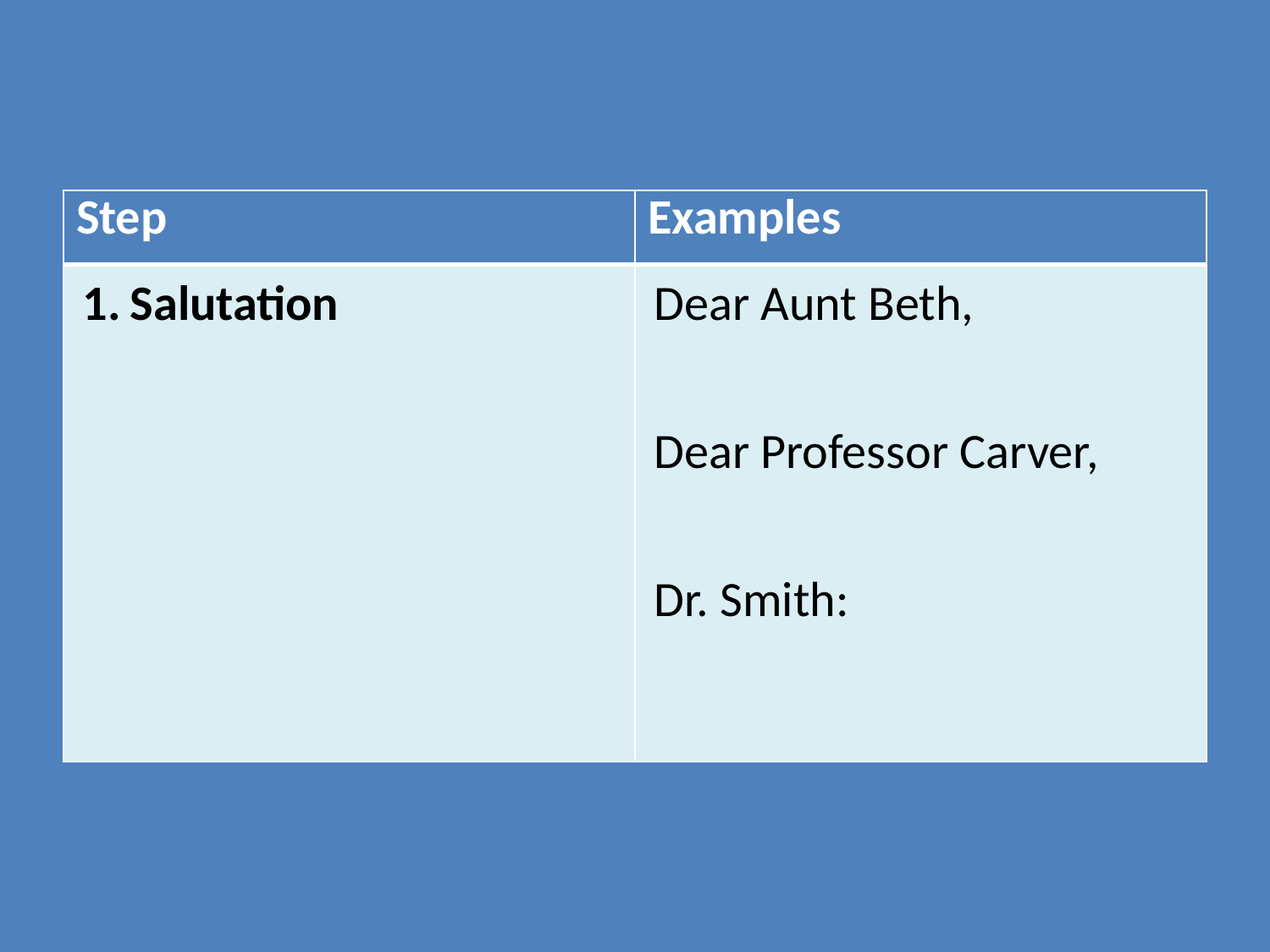

| Step | Examples |
| --- | --- |
| Salutation | Dear Aunt Beth, Dear Professor Carver, Dr. Smith: |